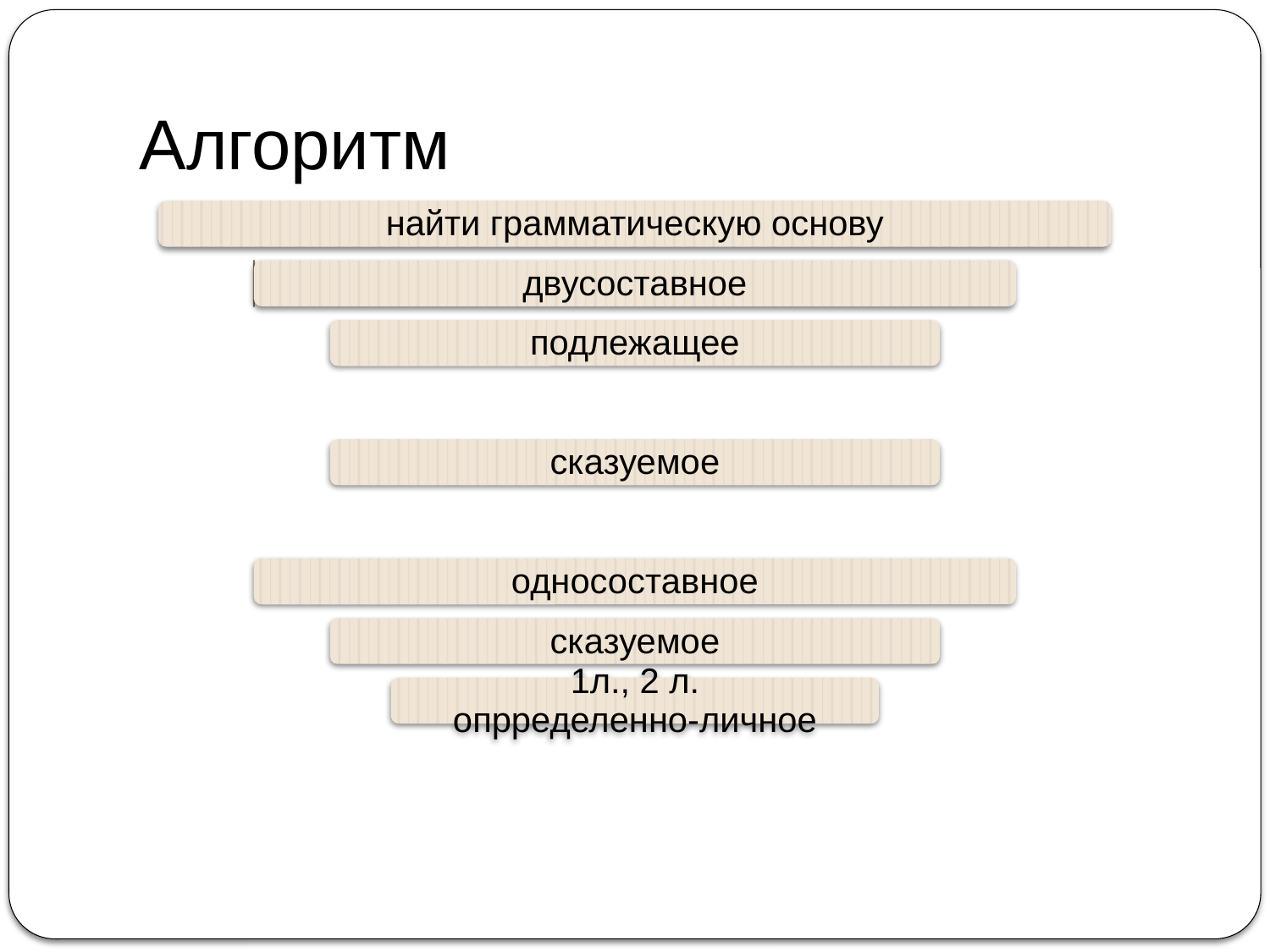

# Алгоритм
найти грамматическую основу
двусоставное
подлежащее
сказуемое
односоставное
сказуемое
1л., 2 л.
опрределенно-личное